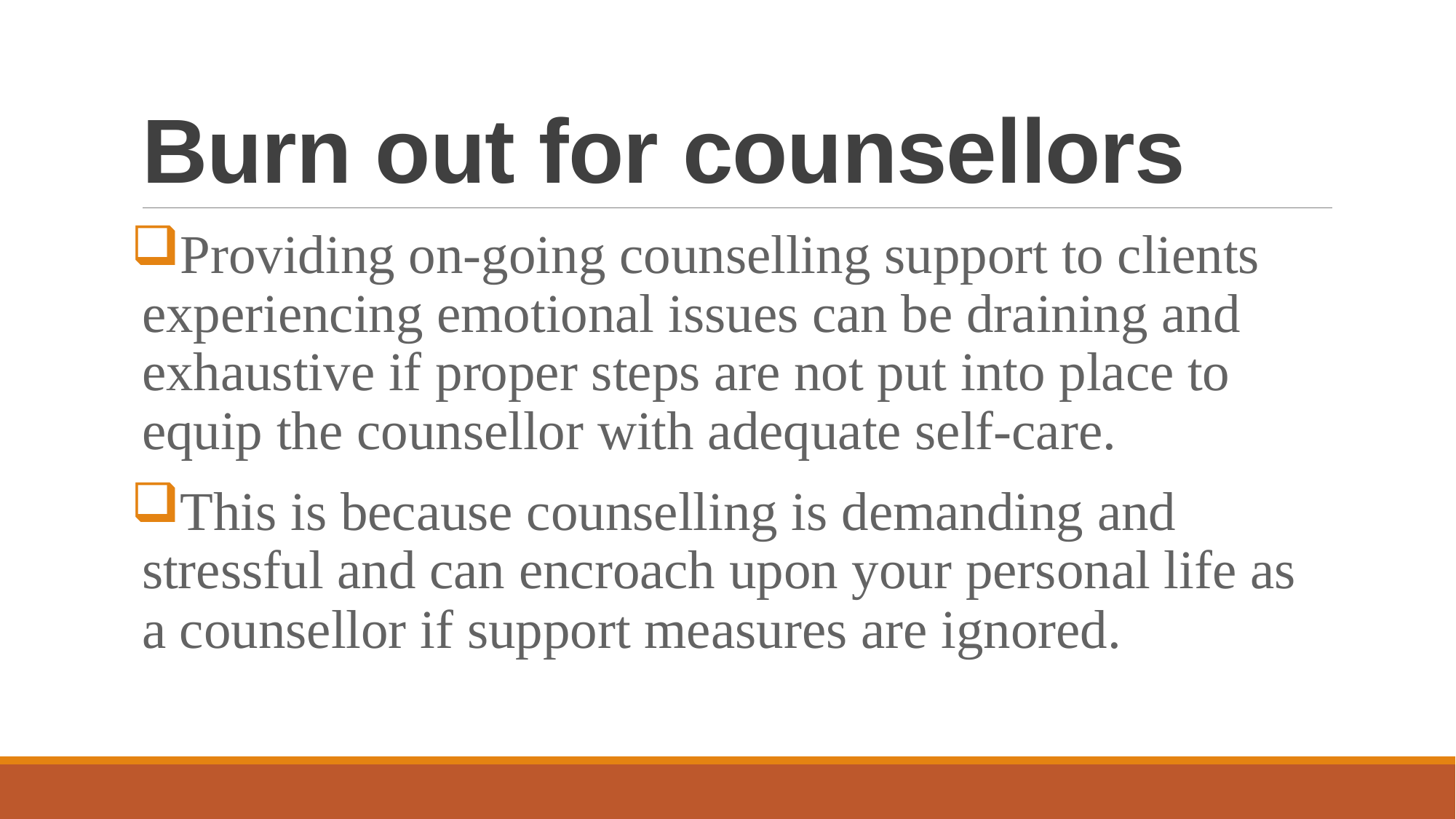

# Burn out for counsellors
Providing on-going counselling support to clients experiencing emotional issues can be draining and exhaustive if proper steps are not put into place to equip the counsellor with adequate self-care.
This is because counselling is demanding and stressful and can encroach upon your personal life as a counsellor if support measures are ignored.